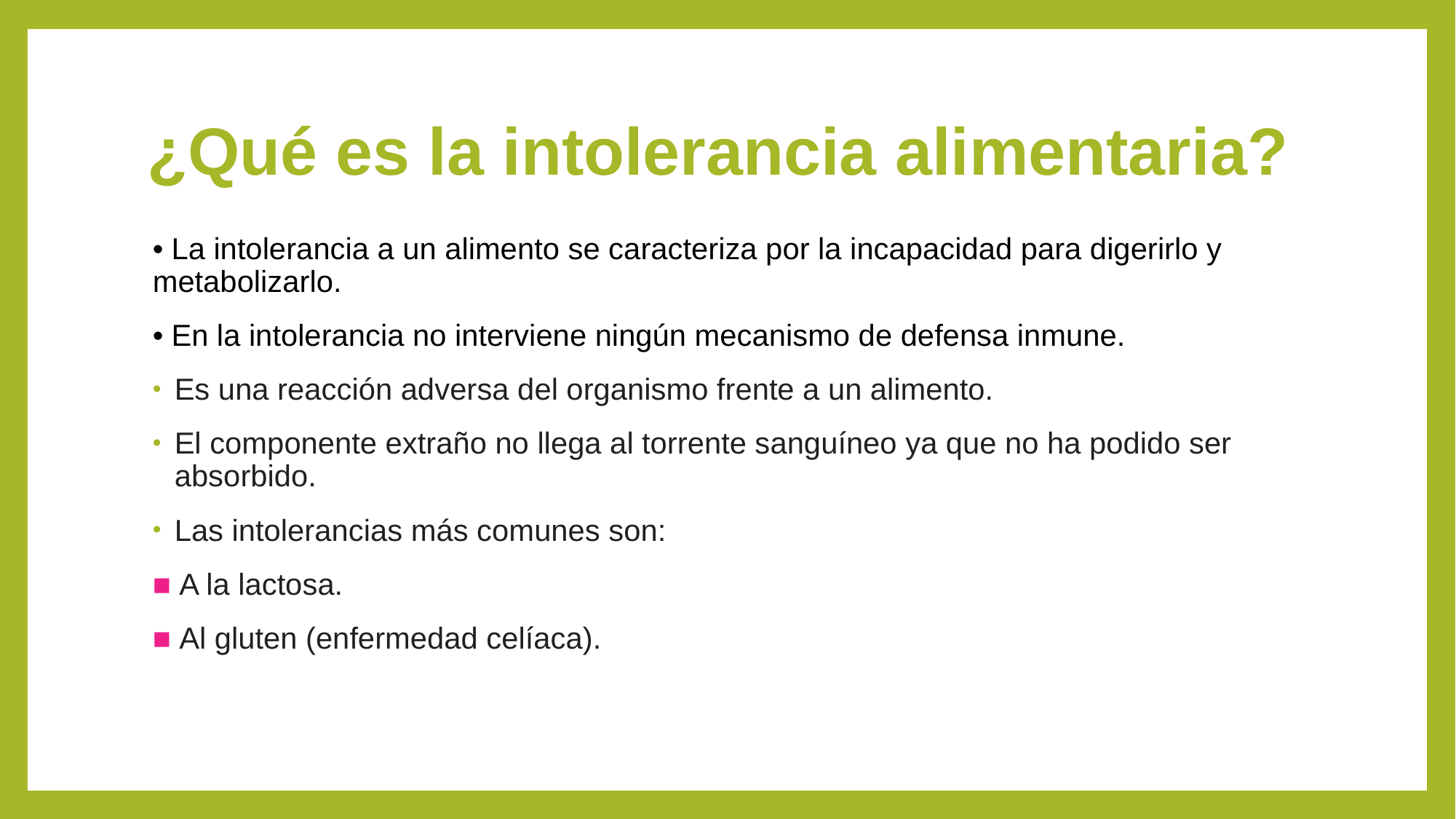

¿Qué es la intolerancia alimentaria?
• La intolerancia a un alimento se caracteriza por la incapacidad para digerirlo y metabolizarlo.
• En la intolerancia no interviene ningún mecanismo de defensa inmune.
Es una reacción adversa del organismo frente a un alimento.
El componente extraño no llega al torrente sanguíneo ya que no ha podido ser absorbido.
Las intolerancias más comunes son:
■ A la lactosa.
■ Al gluten (enfermedad celíaca).